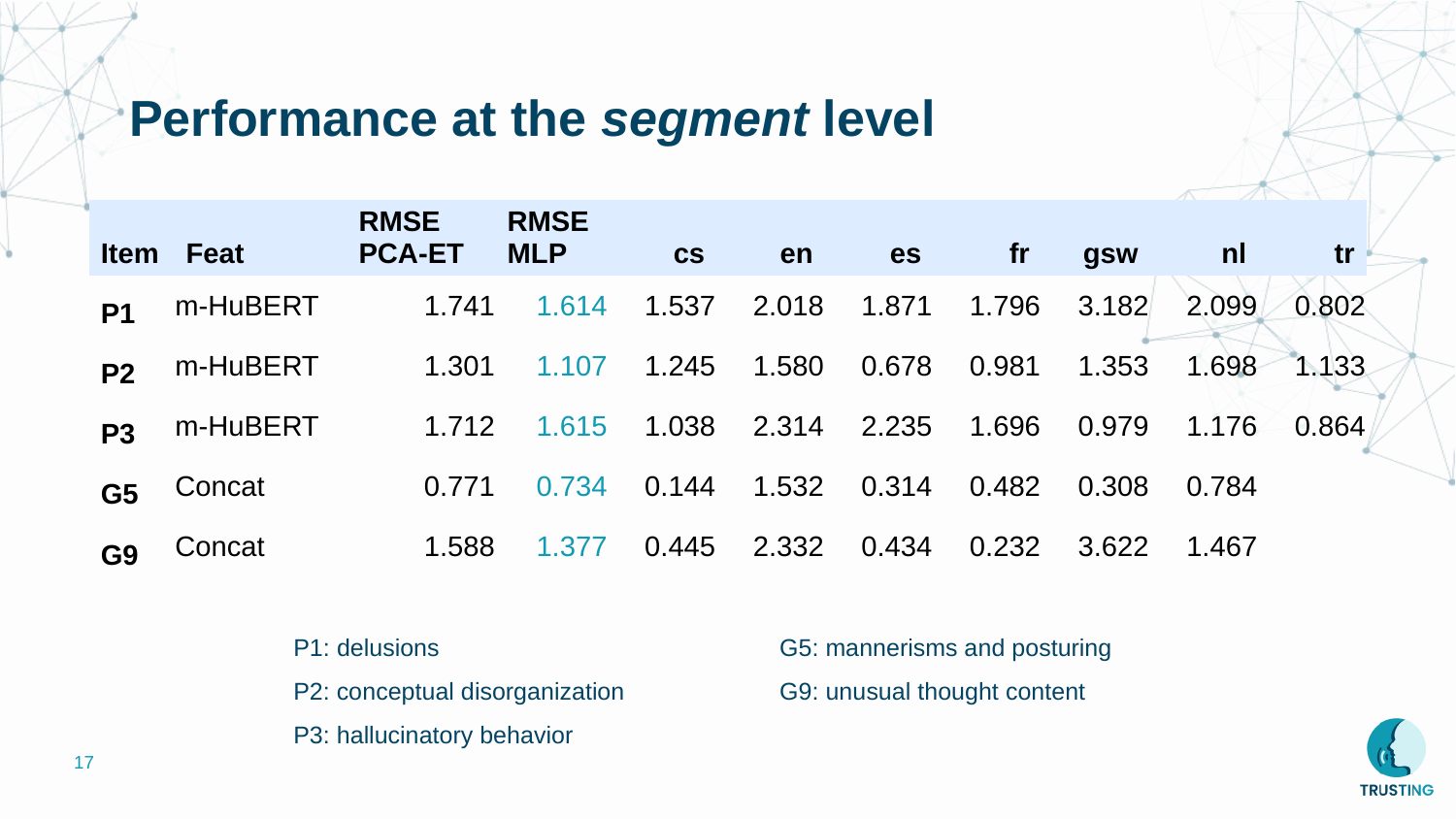

# Performance at the segment level
| Item | Feat | RMSE PCA-ET | RMSE MLP | cs | en | es | fr | gsw | nl | tr |
| --- | --- | --- | --- | --- | --- | --- | --- | --- | --- | --- |
| P1 | m-HuBERT | 1.741 | 1.614 | 1.537 | 2.018 | 1.871 | 1.796 | 3.182 | 2.099 | 0.802 |
| P2 | m-HuBERT | 1.301 | 1.107 | 1.245 | 1.580 | 0.678 | 0.981 | 1.353 | 1.698 | 1.133 |
| P3 | m-HuBERT | 1.712 | 1.615 | 1.038 | 2.314 | 2.235 | 1.696 | 0.979 | 1.176 | 0.864 |
| G5 | Concat | 0.771 | 0.734 | 0.144 | 1.532 | 0.314 | 0.482 | 0.308 | 0.784 |  |
| G9 | Concat | 1.588 | 1.377 | 0.445 | 2.332 | 0.434 | 0.232 | 3.622 | 1.467 |  |
G5: mannerisms and posturing
G9: unusual thought content
P1: delusions
P2: conceptual disorganization
P3: hallucinatory behavior